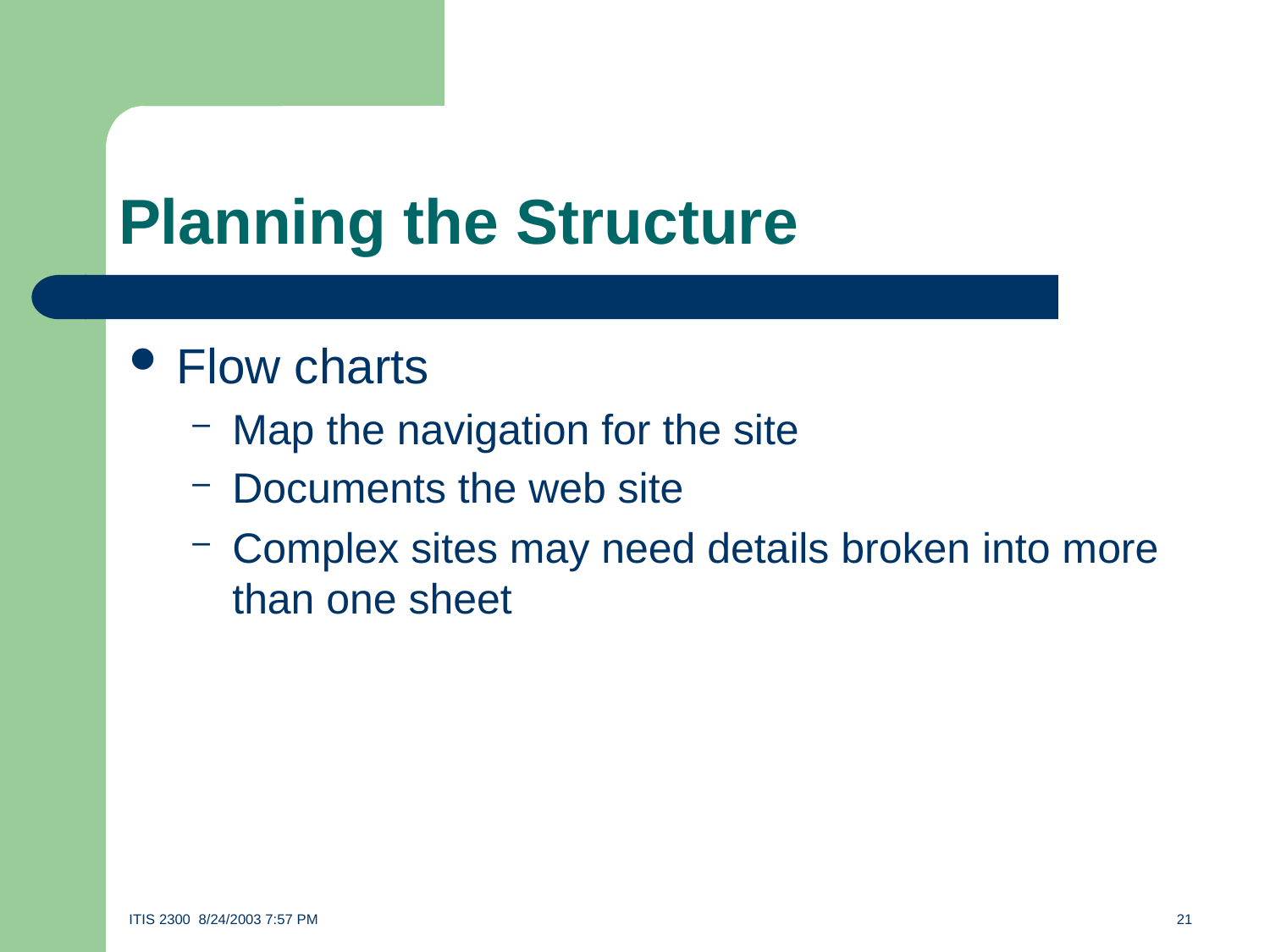

# Planning the Structure
Flow charts
Map the navigation for the site
Documents the web site
Complex sites may need details broken into more than one sheet
ITIS 2300  8/24/2003 7:57 PM	21